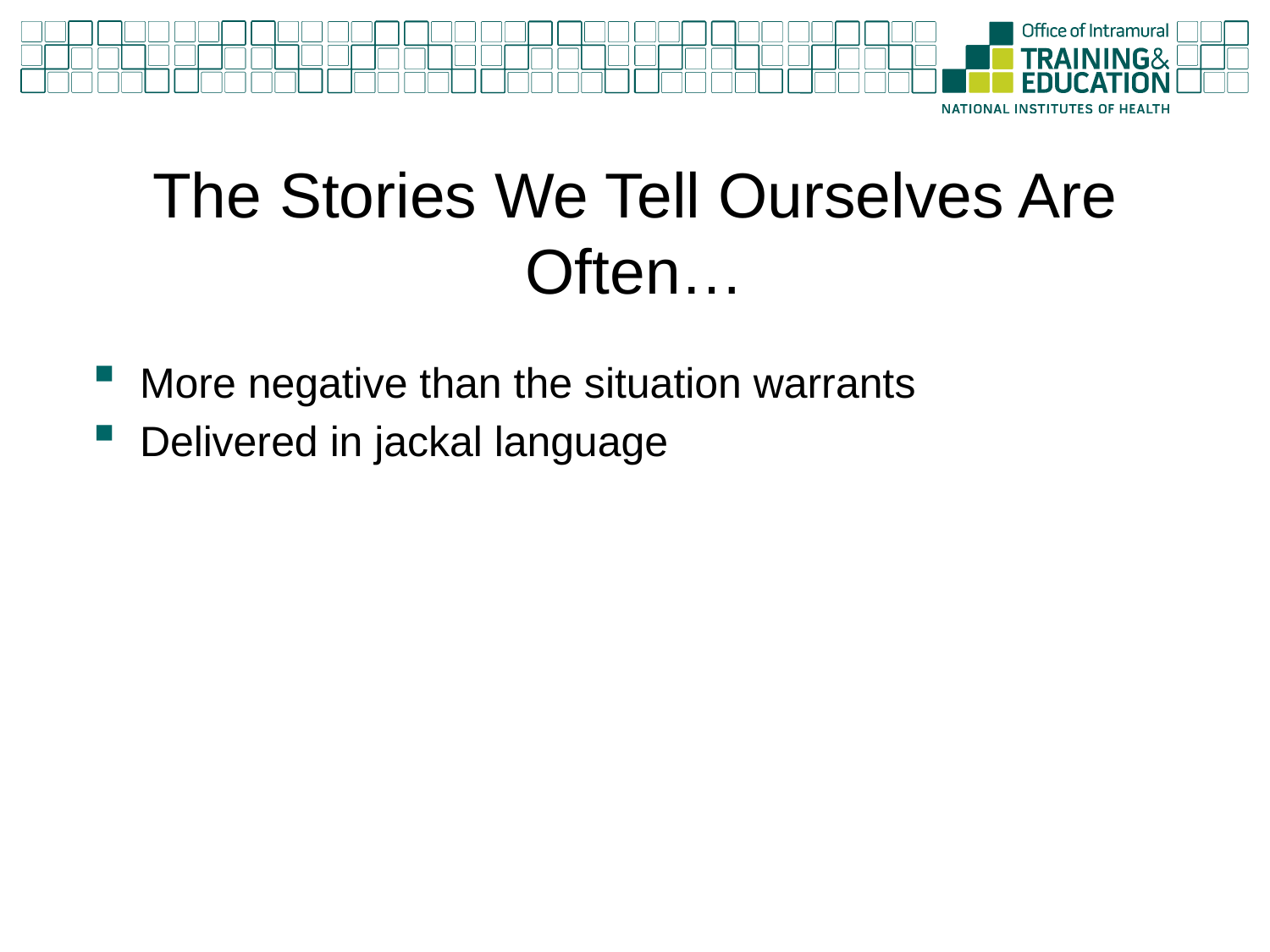

# The Stories We Tell Ourselves Are Often…
More negative than the situation warrants
Delivered in jackal language